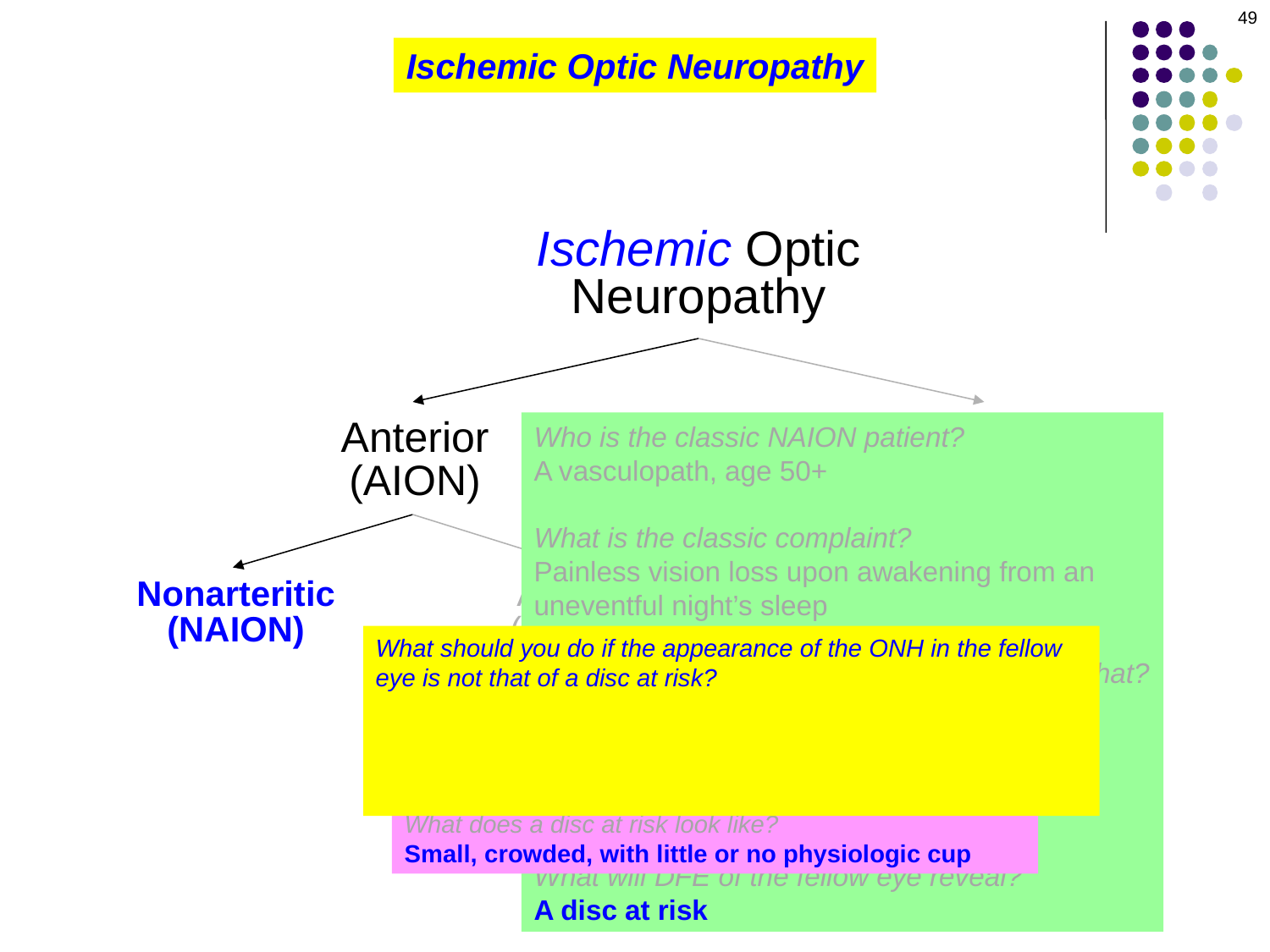

49
Ischemic Optic Neuropathy
Ischemic Optic
Neuropathy

Anterior
(AION)
Who is the classic NAION patient?
A vasculopath, age 50+

What is the classic complaint?
Painless vision loss upon awakening from an
uneventful night’s sleep

Formal visual field testing is likely to reveal what?
An altitudinal defect, usually the inferior field

What will DFE of the affected eye reveal?
Disc edema, perhaps sectoral

What will DFE of the fellow eye reveal?
A disc at risk
Posterior
(PION)

Nonarteritic
(NAION)
Arteritic
(AAION)
What should you do if the appearance of the ONH in the fellow eye is not that of a disc at risk?
You should question the diagnosis of NAION in the affected eye

What diagnosis must be considered in such a case?
Arteritic AION
Why is such a disc called a disc at risk? At risk for what?
Such discs are at risk for NAION

What does a disc at risk look like?
Small, crowded, with little or no physiologic cup